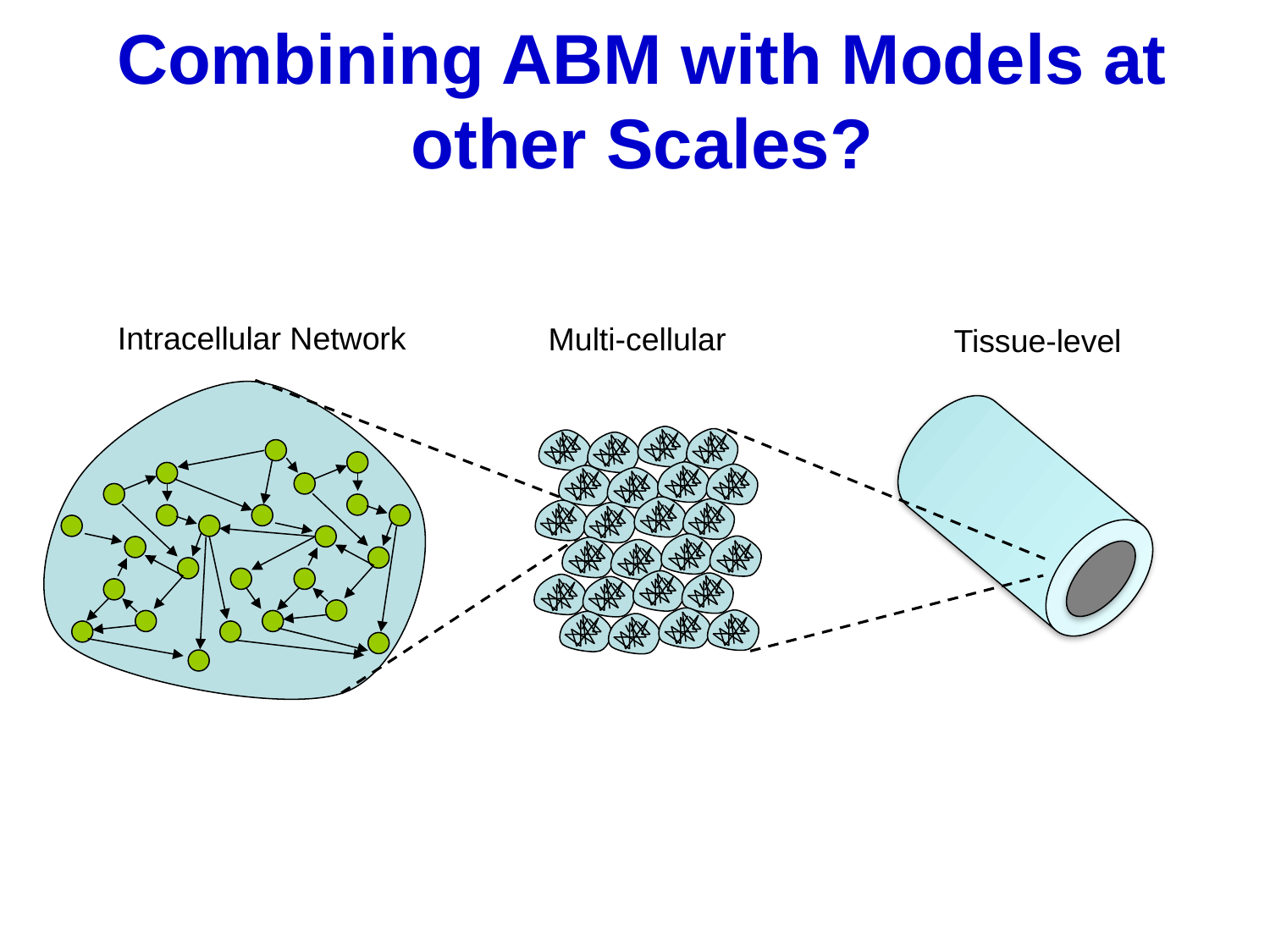

Combining ABM with Models at other Scales?
Intracellular Network
Multi-cellular
Tissue-level